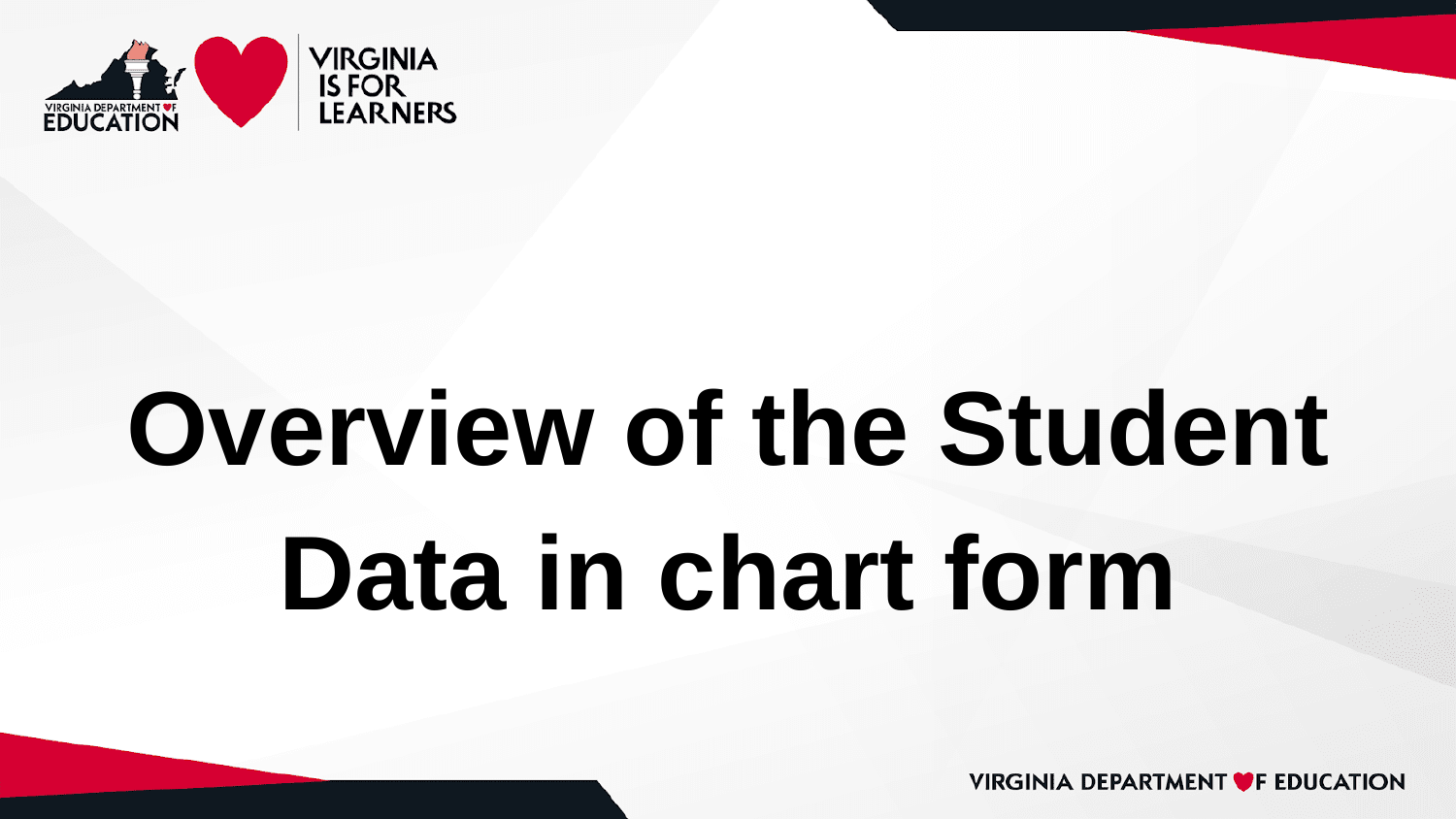

Overview of the Student Data in chart form